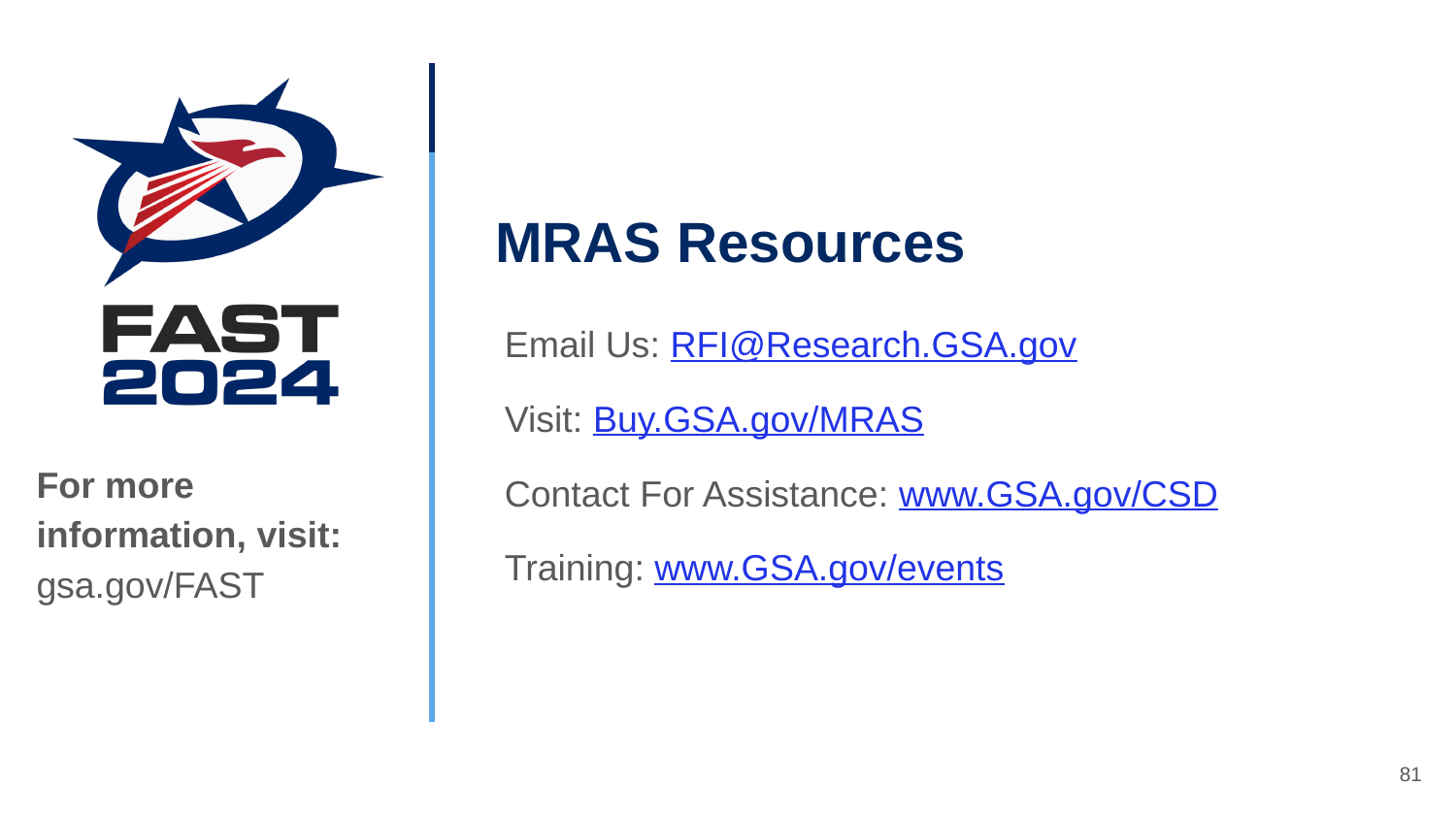

# MRAS Resources
Email Us: RFI@Research.GSA.gov
Visit: Buy.GSA.gov/MRAS
Contact For Assistance: www.GSA.gov/CSD
Training: www.GSA.gov/events

For more information, visit: gsa.gov/FAST
81